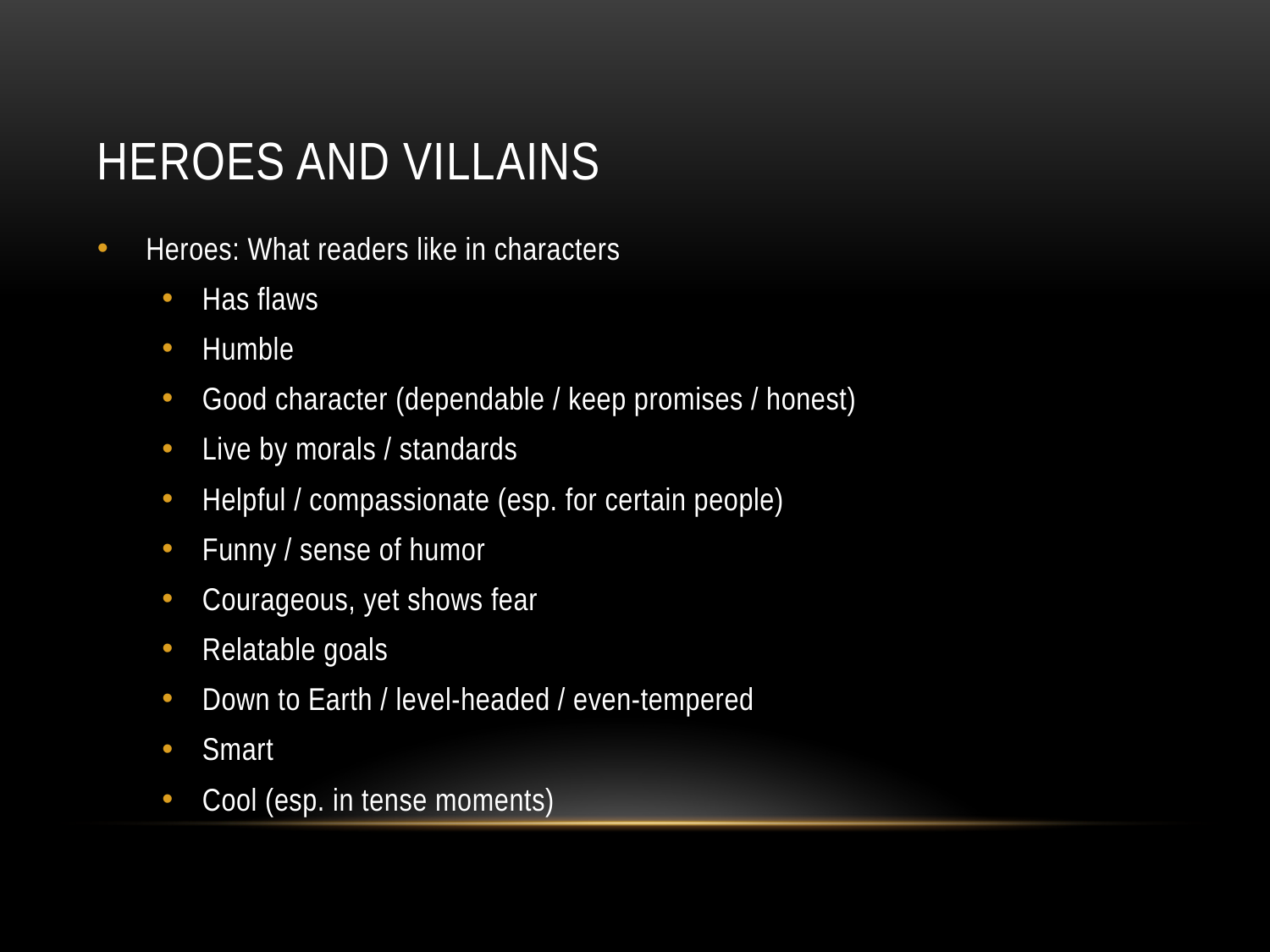

# Heroes and Villains
Heroes: What readers like in characters
Has flaws
Humble
Good character (dependable / keep promises / honest)
Live by morals / standards
Helpful / compassionate (esp. for certain people)
Funny / sense of humor
Courageous, yet shows fear
Relatable goals
Down to Earth / level-headed / even-tempered
Smart
Cool (esp. in tense moments)